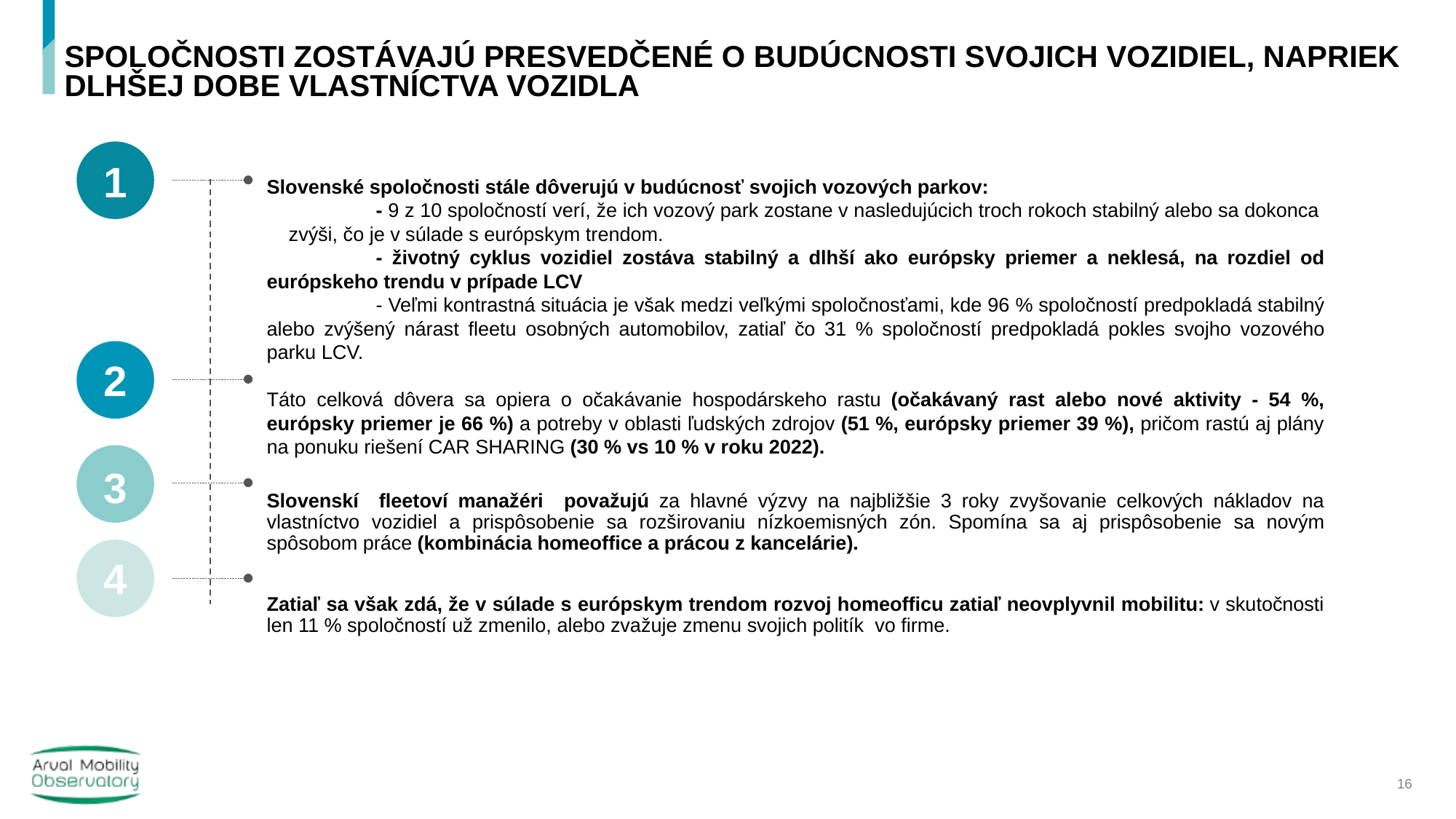

# SPOLOČNOSTI ZOSTÁVAJÚ PRESVEDČENÉ O BUDÚCNOSTI SVOJICH VOZIDIEL, napriek dlhšej dobe vlastníctva vozidla
1

1
Slovenské spoločnosti stále dôverujú v budúcnosť svojich vozových parkov:
	- 9 z 10 spoločností verí, že ich vozový park zostane v nasledujúcich troch rokoch stabilný alebo sa dokonca      zvýši, čo je v súlade s európskym trendom.
	- životný cyklus vozidiel zostáva stabilný a dlhší ako európsky priemer a neklesá, na rozdiel od európskeho trendu v prípade LCV
	- Veľmi kontrastná situácia je však medzi veľkými spoločnosťami, kde 96 % spoločností predpokladá stabilný alebo zvýšený nárast fleetu osobných automobilov, zatiaľ čo 31 % spoločností predpokladá pokles svojho vozového parku LCV.

Táto celková dôvera sa opiera o očakávanie hospodárskeho rastu (očakávaný rast alebo nové aktivity - 54 %, európsky priemer je 66 %) a potreby v oblasti ľudských zdrojov (51 %, európsky priemer 39 %), pričom rastú aj plány na ponuku riešení CAR SHARING (30 % vs 10 % v roku 2022).

Slovenskí  fleetoví manažéri  považujú za hlavné výzvy na najbližšie 3 roky zvyšovanie celkových nákladov na vlastníctvo vozidiel a prispôsobenie sa rozširovaniu nízkoemisných zón. Spomína sa aj prispôsobenie sa novým spôsobom práce (kombinácia homeoffice a prácou z kancelárie).

Zatiaľ sa však zdá, že v súlade s európskym trendom rozvoj homeofficu zatiaľ neovplyvnil mobilitu: v skutočnosti len 11 % spoločností už zmenilo, alebo zvažuje zmenu svojich politík  vo firme.

2

2

3
3

4
4
16